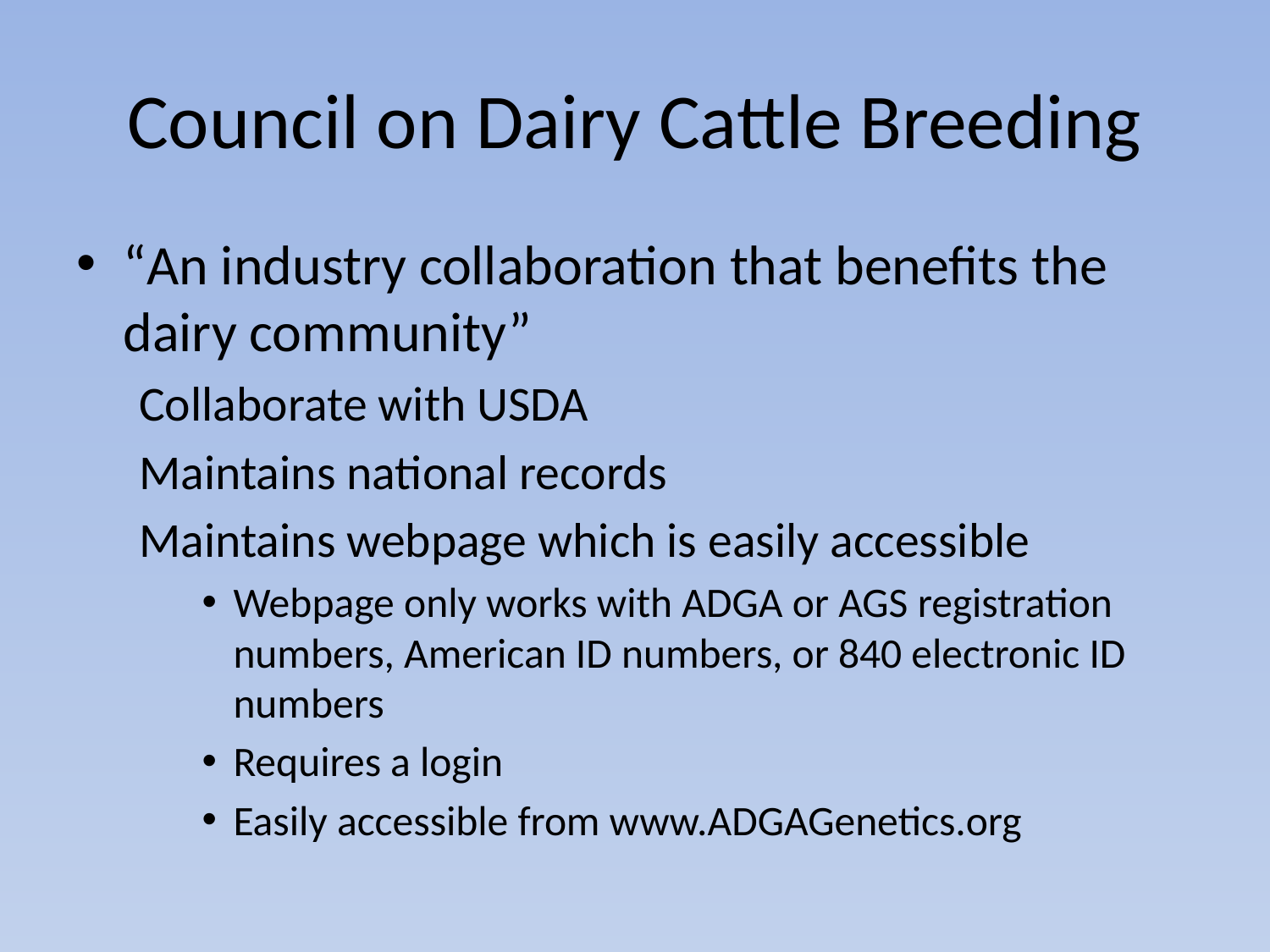

# Council on Dairy Cattle Breeding
“An industry collaboration that benefits the dairy community”
Collaborate with USDA
Maintains national records
Maintains webpage which is easily accessible
Webpage only works with ADGA or AGS registration numbers, American ID numbers, or 840 electronic ID numbers
Requires a login
Easily accessible from www.ADGAGenetics.org